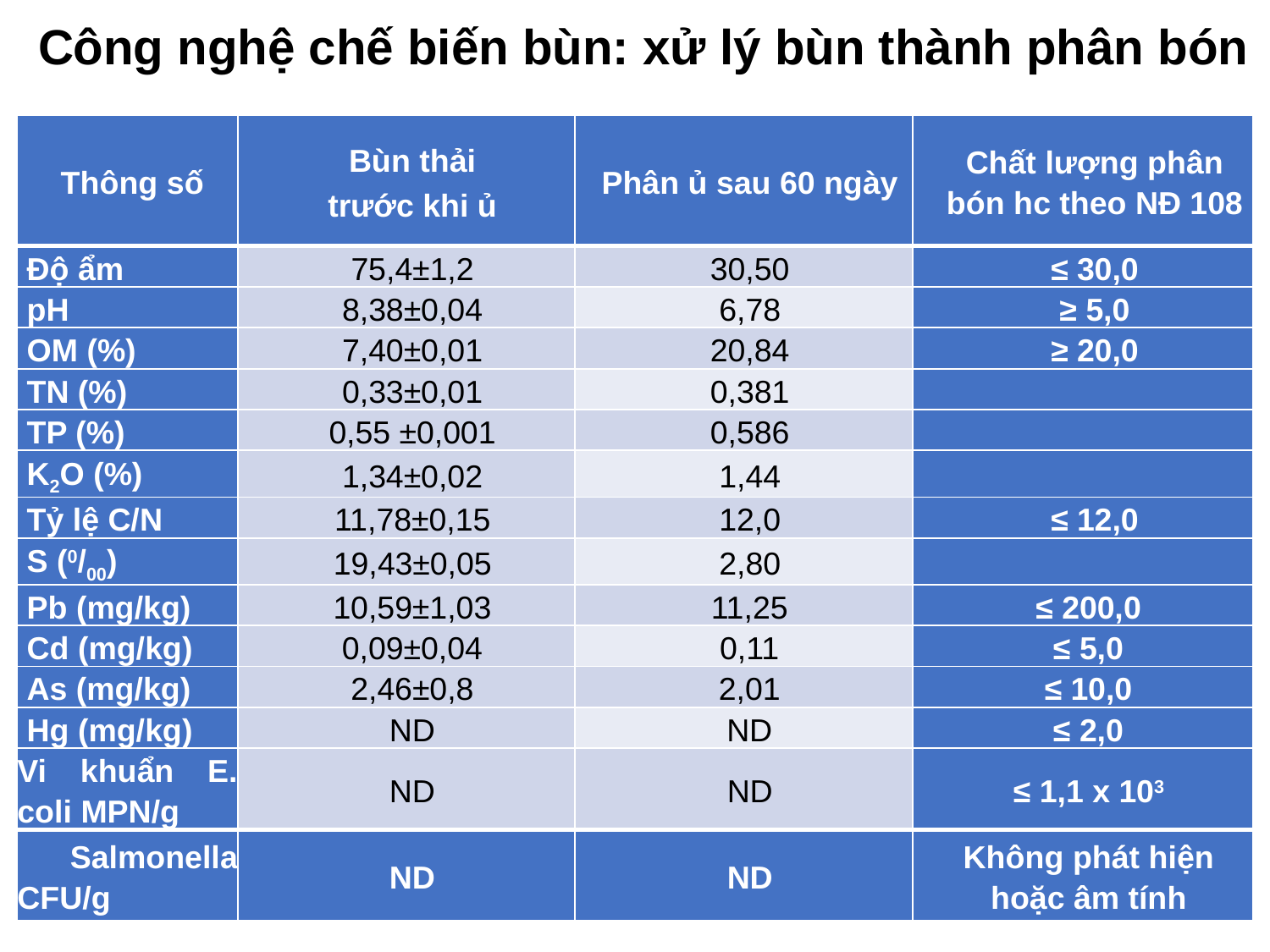

# Công nghệ chế biến bùn: xử lý bùn thành phân bón
| Thông số | Bùn thải trước khi ủ | Phân ủ sau 60 ngày | Chất lượng phân bón hc theo NĐ 108 |
| --- | --- | --- | --- |
| Độ ẩm | 75,4±1,2 | 30,50 | ≤ 30,0 |
| pH | 8,38±0,04 | 6,78 | ≥ 5,0 |
| OM (%) | 7,40±0,01 | 20,84 | ≥ 20,0 |
| TN (%) | 0,33±0,01 | 0,381 |  |
| TP (%) | 0,55 ±0,001 | 0,586 |  |
| K2O (%) | 1,34±0,02 | 1,44 |  |
| Tỷ lệ C/N | 11,78±0,15 | 12,0 | ≤ 12,0 |
| S (0/00) | 19,43±0,05 | 2,80 |  |
| Pb (mg/kg) | 10,59±1,03 | 11,25 | ≤ 200,0 |
| Cd (mg/kg) | 0,09±0,04 | 0,11 | ≤ 5,0 |
| As (mg/kg) | 2,46±0,8 | 2,01 | ≤ 10,0 |
| Hg (mg/kg) | ND | ND | ≤ 2,0 |
| Vi khuẩn E. coli MPN/g | ND | ND | ≤ 1,1 x 103 |
| Salmonella CFU/g | ND | ND | Không phát hiện hoặc âm tính |

62